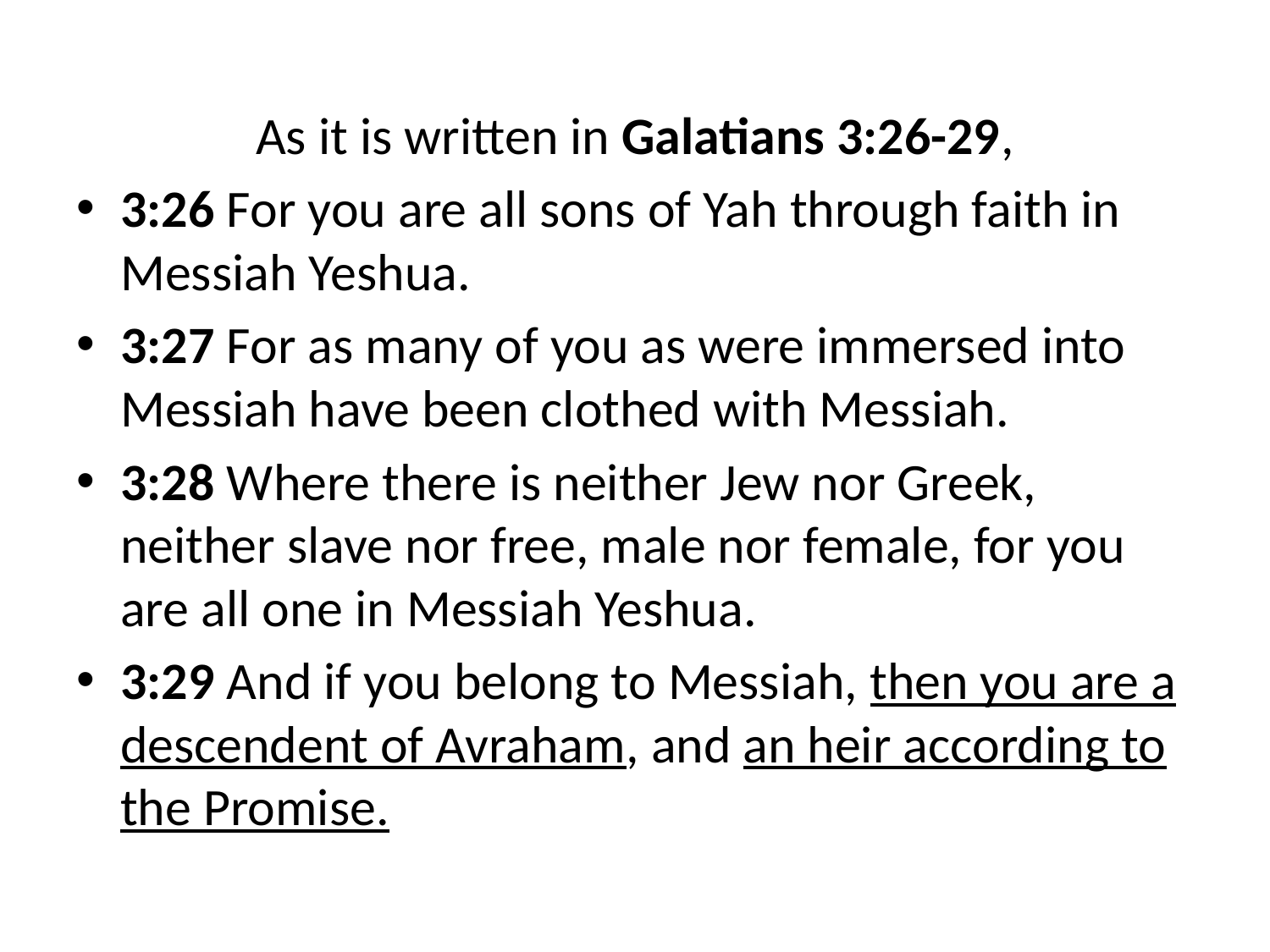

As it is written in Galatians 3:26-29,
3:26 For you are all sons of Yah through faith in Messiah Yeshua.
3:27 For as many of you as were immersed into Messiah have been clothed with Messiah.
3:28 Where there is neither Jew nor Greek, neither slave nor free, male nor female, for you are all one in Messiah Yeshua.
3:29 And if you belong to Messiah, then you are a descendent of Avraham, and an heir according to the Promise.